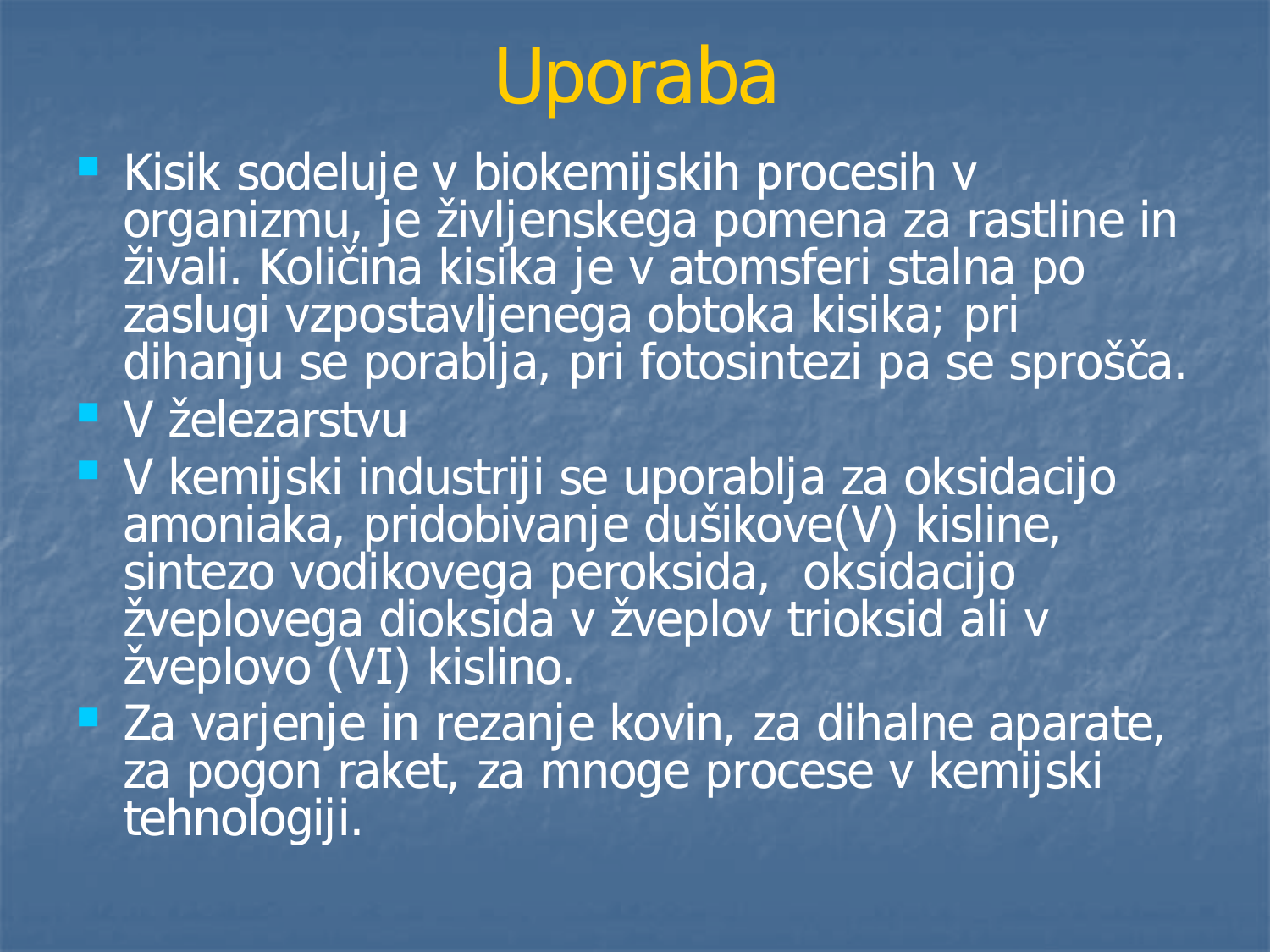

# Uporaba
Kisik sodeluje v biokemijskih procesih v organizmu, je življenskega pomena za rastline in živali. Količina kisika je v atomsferi stalna po zaslugi vzpostavljenega obtoka kisika; pri dihanju se porablja, pri fotosintezi pa se sprošča.
V železarstvu
V kemijski industriji se uporablja za oksidacijo amoniaka, pridobivanje dušikove(V) kisline, sintezo vodikovega peroksida,  oksidacijo žveplovega dioksida v žveplov trioksid ali v žveplovo (VI) kislino.
Za varjenje in rezanje kovin, za dihalne aparate, za pogon raket, za mnoge procese v kemijski tehnologiji.